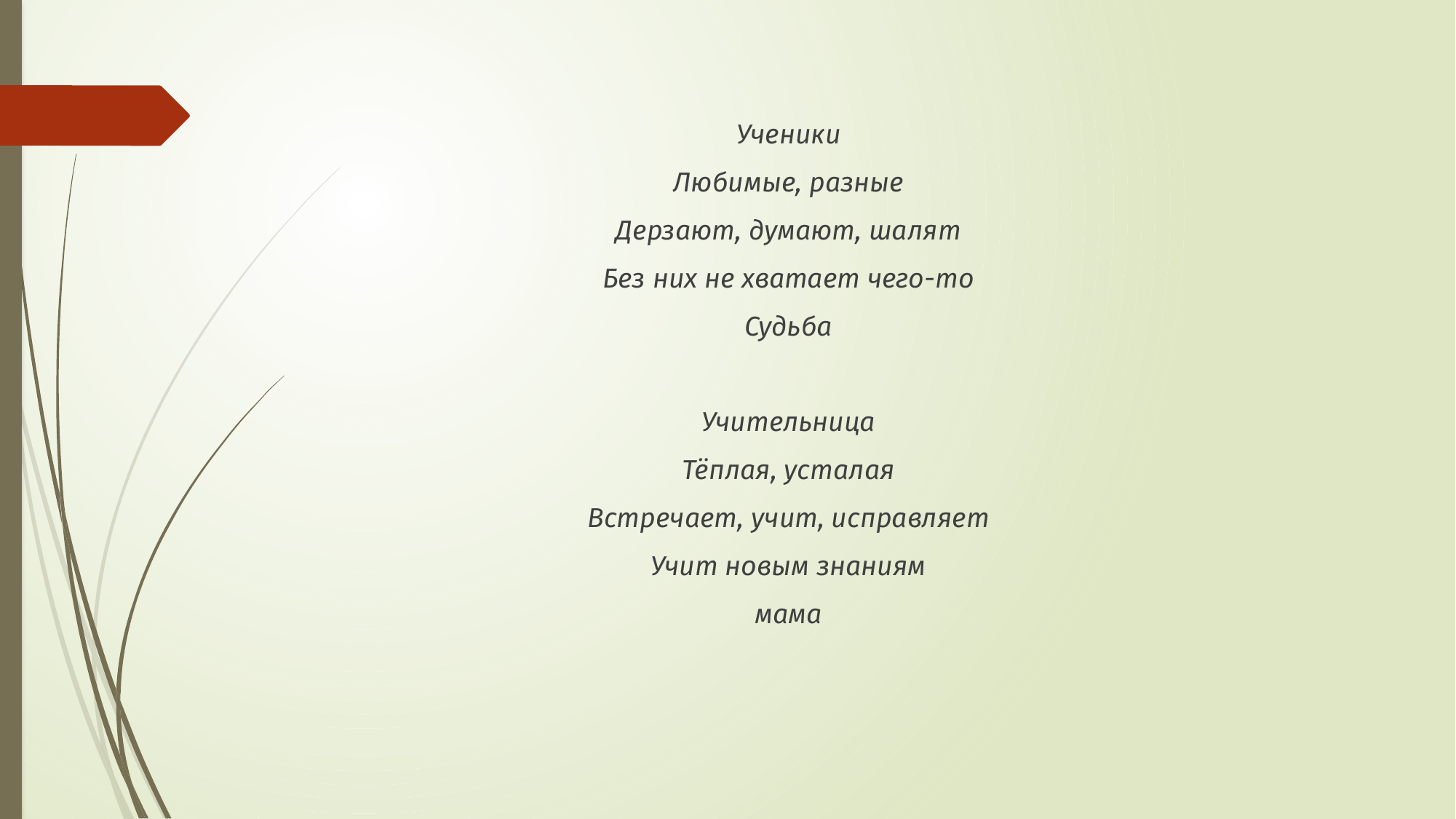

#
Ученики
Любимые, разные
Дерзают, думают, шалят
Без них не хватает чего-то
Судьба

Учительница
Тёплая, усталая
Встречает, учит, исправляет
Учит новым знаниям
мама